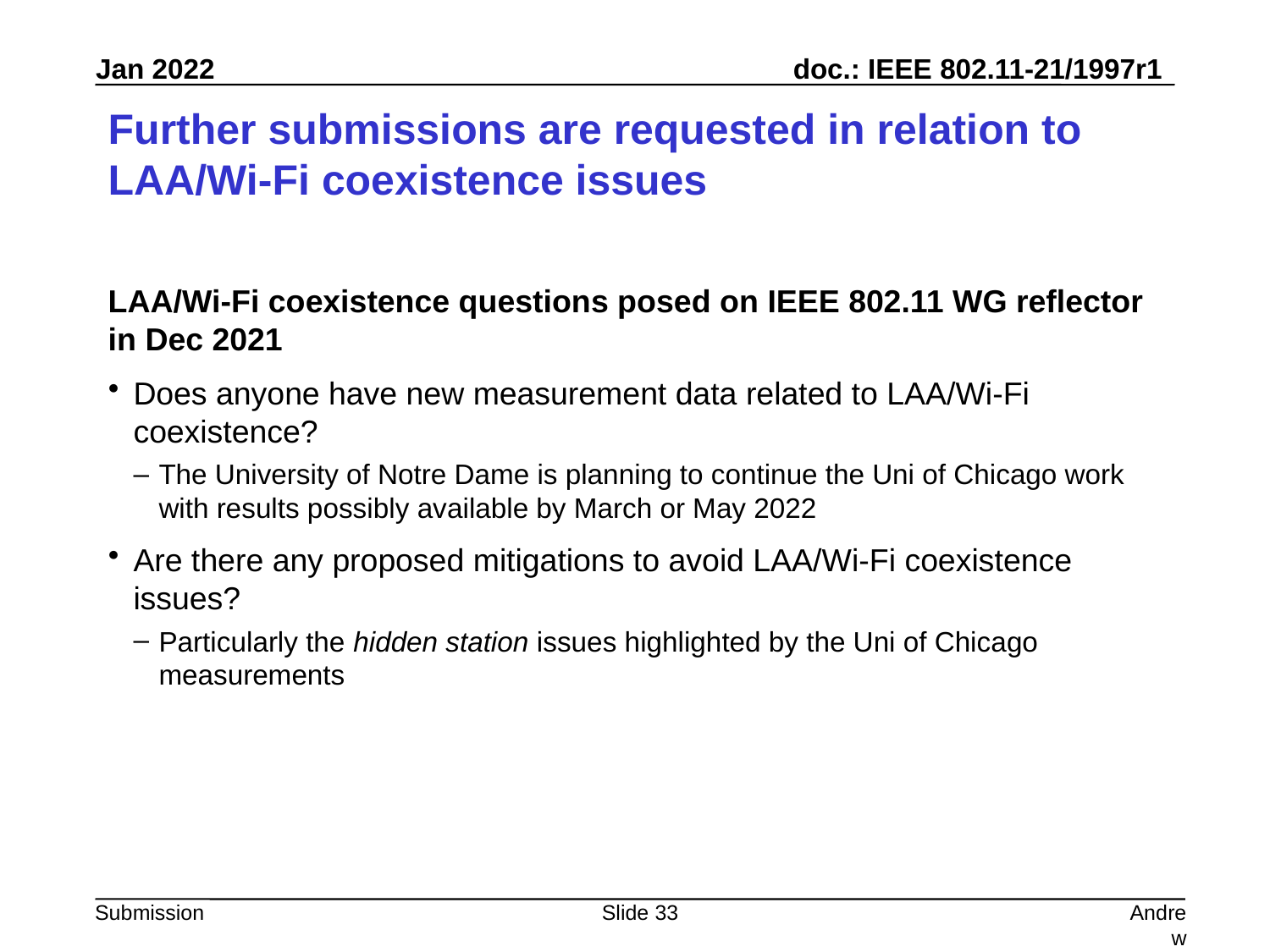

# Further submissions are requested in relation to LAA/Wi-Fi coexistence issues
LAA/Wi-Fi coexistence questions posed on IEEE 802.11 WG reflector in Dec 2021
Does anyone have new measurement data related to LAA/Wi-Fi coexistence?
The University of Notre Dame is planning to continue the Uni of Chicago work with results possibly available by March or May 2022
Are there any proposed mitigations to avoid LAA/Wi-Fi coexistence issues?
Particularly the hidden station issues highlighted by the Uni of Chicago measurements

Slide 33
Andrew Myles, Cisco